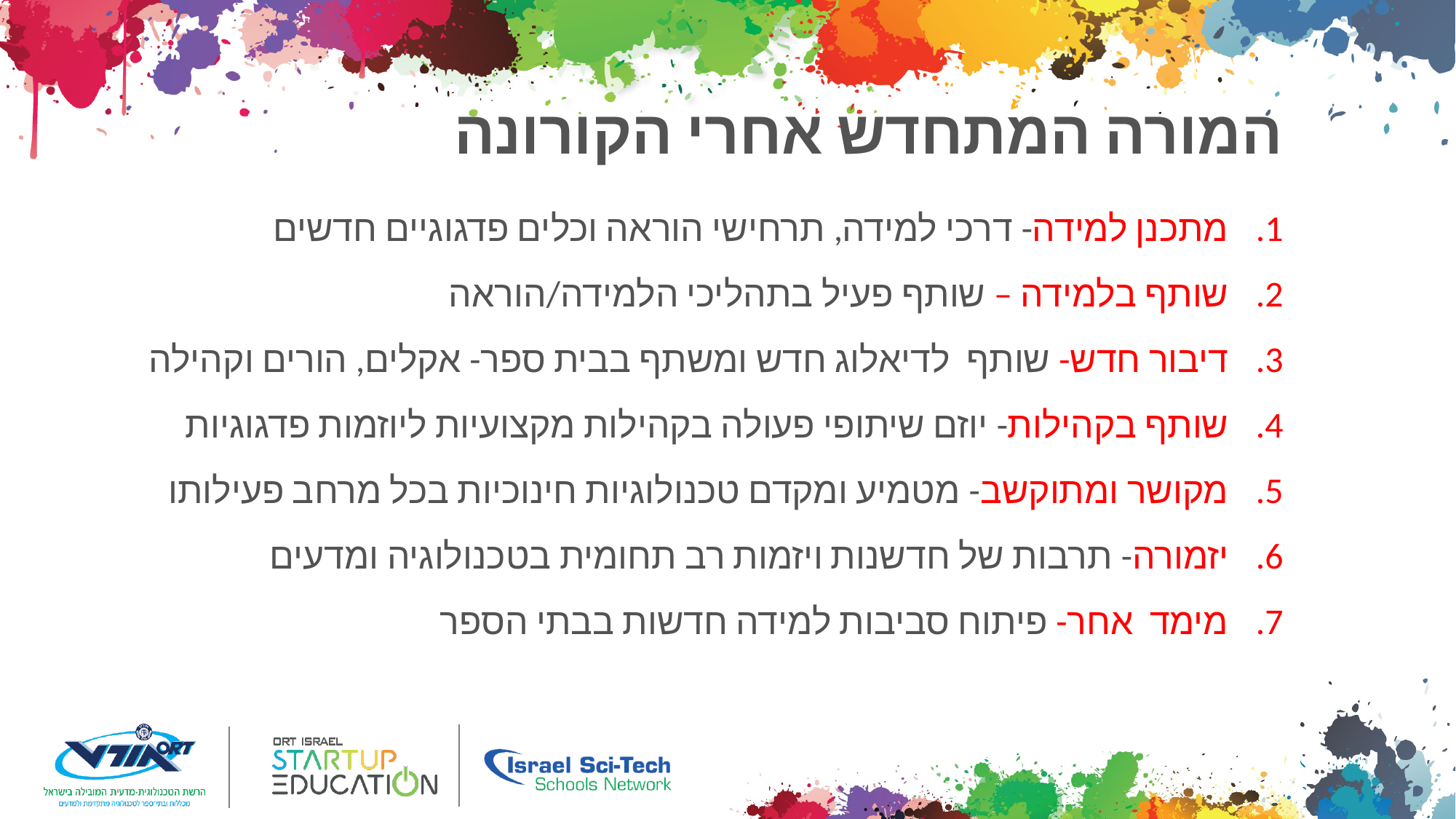

# המורה המתחדש אחרי הקורונה
מתכנן למידה- דרכי למידה, תרחישי הוראה וכלים פדגוגיים חדשים
שותף בלמידה – שותף פעיל בתהליכי הלמידה/הוראה
דיבור חדש- שותף  לדיאלוג חדש ומשתף בבית ספר- אקלים, הורים וקהילה
שותף בקהילות- יוזם שיתופי פעולה בקהילות מקצועיות ליוזמות פדגוגיות
מקושר ומתוקשב- מטמיע ומקדם טכנולוגיות חינוכיות בכל מרחב פעילותו
יזמורה- תרבות של חדשנות ויזמות רב תחומית בטכנולוגיה ומדעים
מימד  אחר- פיתוח סביבות למידה חדשות בבתי הספר